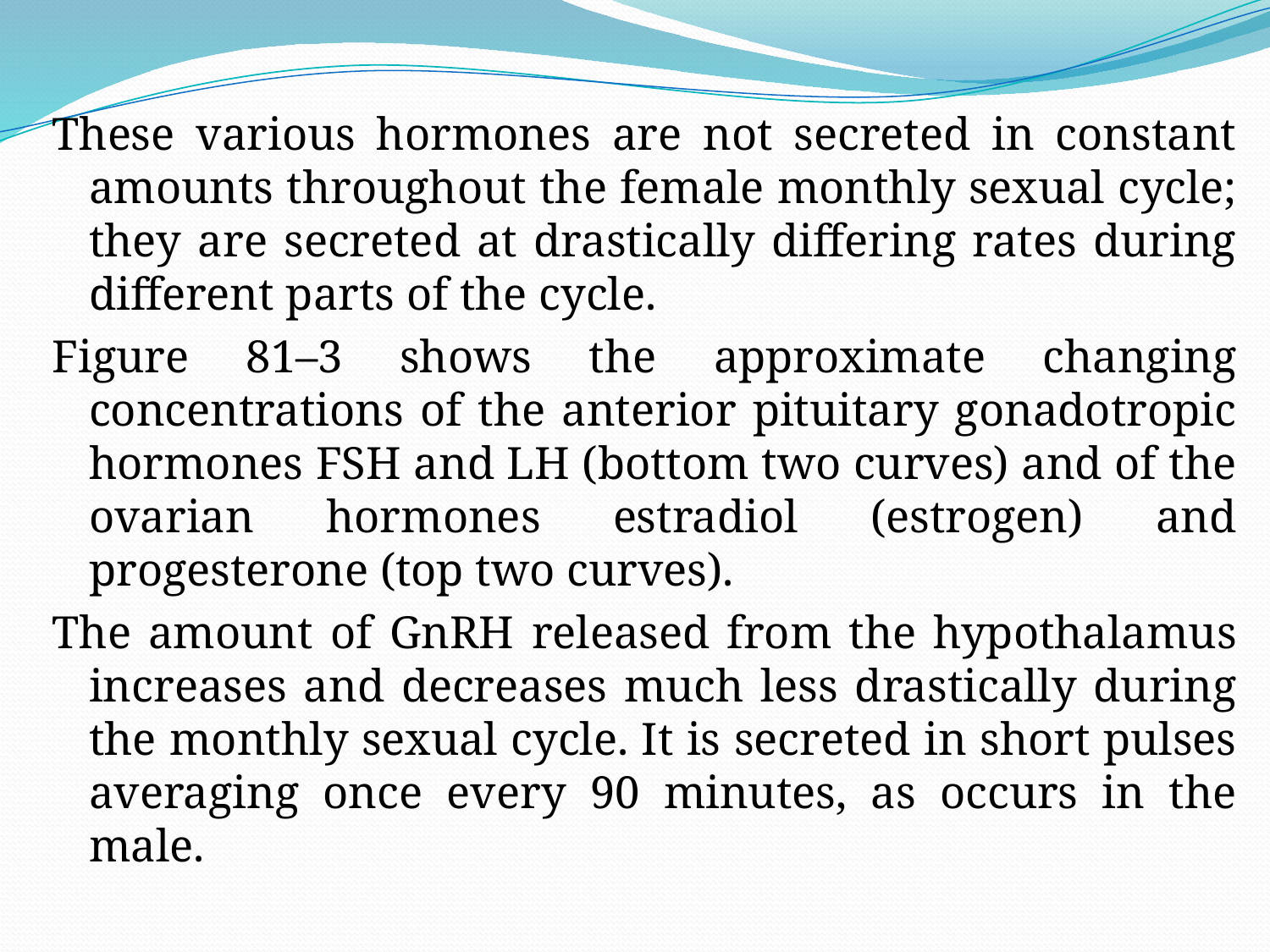

These various hormones are not secreted in constant amounts throughout the female monthly sexual cycle; they are secreted at drastically differing rates during different parts of the cycle.
Figure 81–3 shows the approximate changing concentrations of the anterior pituitary gonadotropic hormones FSH and LH (bottom two curves) and of the ovarian hormones estradiol (estrogen) and progesterone (top two curves).
The amount of GnRH released from the hypothalamus increases and decreases much less drastically during the monthly sexual cycle. It is secreted in short pulses averaging once every 90 minutes, as occurs in the male.